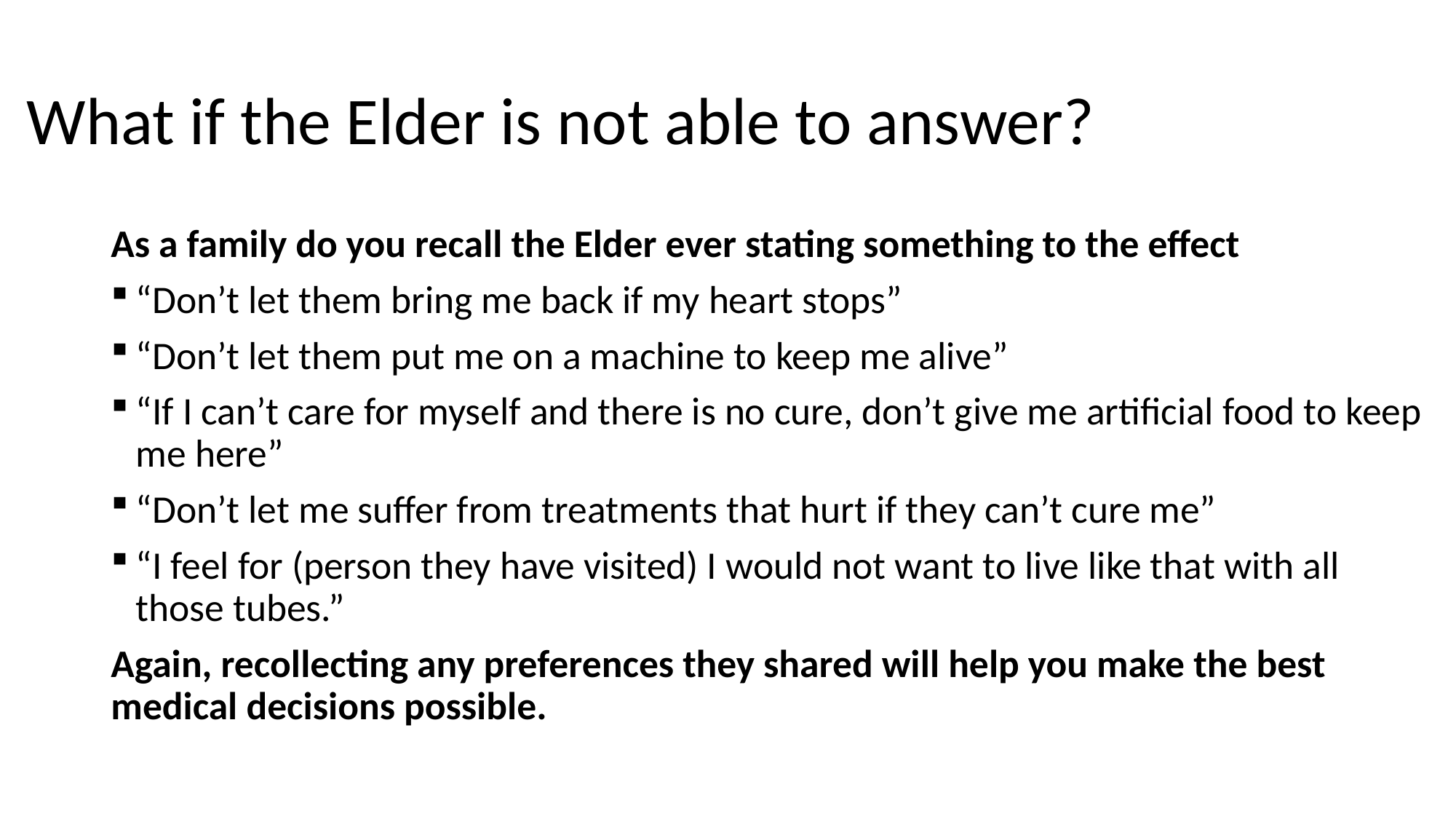

# What if the Elder is not able to answer?
As a family do you recall the Elder ever stating something to the effect
“Don’t let them bring me back if my heart stops”
“Don’t let them put me on a machine to keep me alive”
“If I can’t care for myself and there is no cure, don’t give me artificial food to keep me here”
“Don’t let me suffer from treatments that hurt if they can’t cure me”
“I feel for (person they have visited) I would not want to live like that with all those tubes.”
Again, recollecting any preferences they shared will help you make the best medical decisions possible.